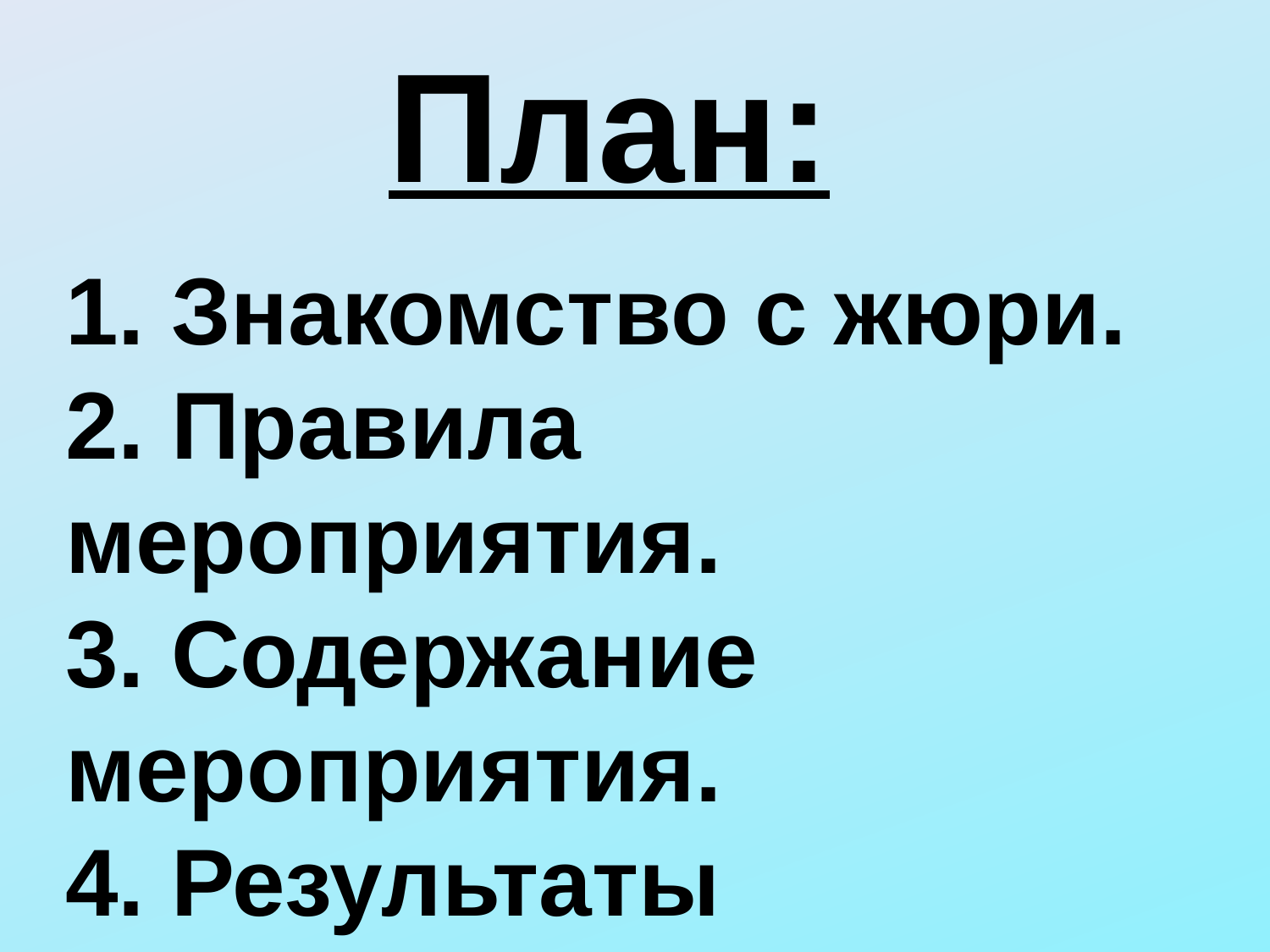

План:
1. Знакомство с жюри.
2. Правила мероприятия.
3. Содержание мероприятия.
4. Результаты мероприятия.